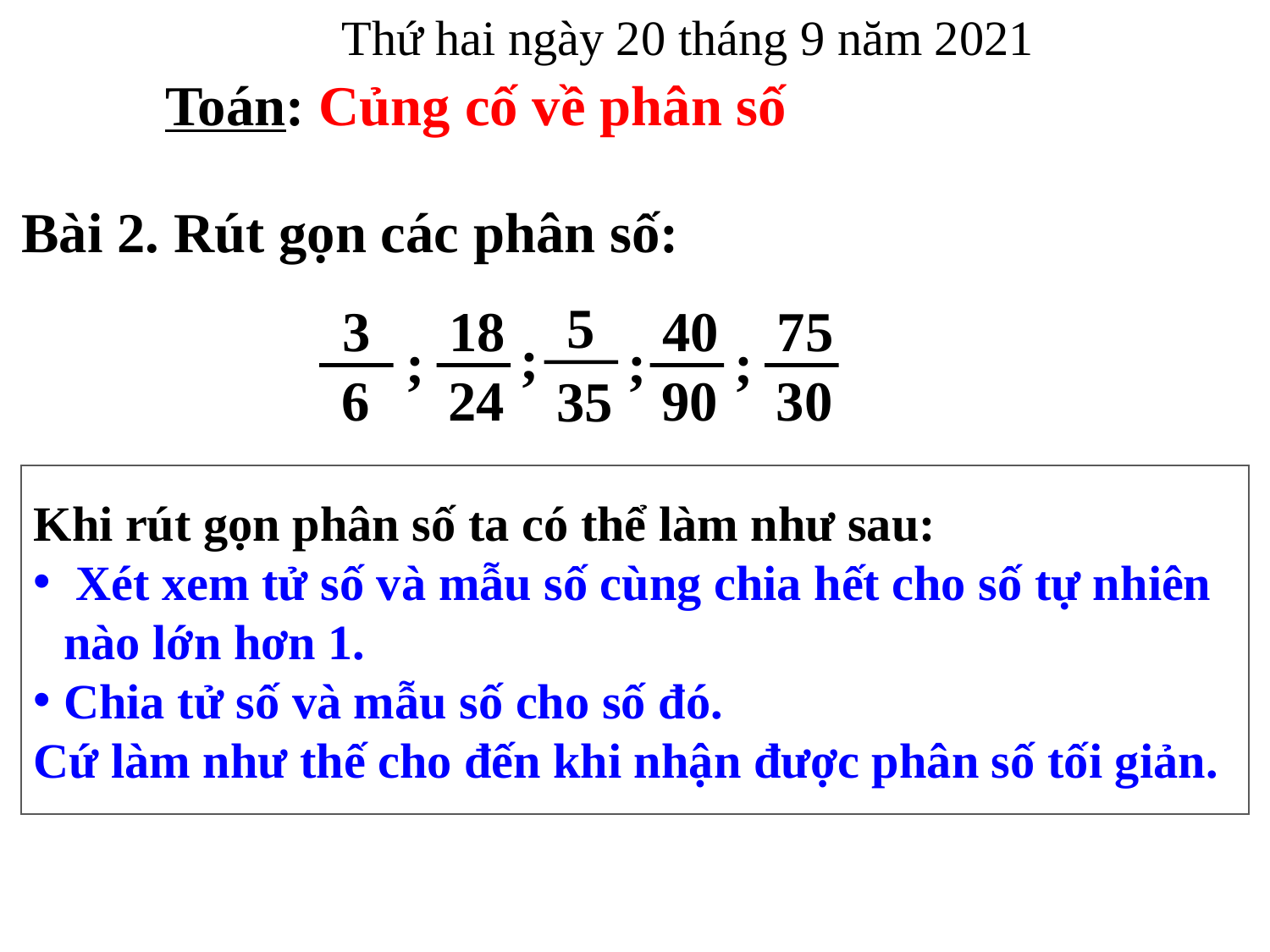

Thứ hai ngày 20 tháng 9 năm 2021
Toán: Củng cố về phân số
Bài 2. Rút gọn các phân số:
5
35

3
6

18
24

40
90

75
30

;
;
;
;
Khi rút gọn phân số ta có thể làm như sau:
 Xét xem tử số và mẫu số cùng chia hết cho số tự nhiên nào lớn hơn 1.
Chia tử số và mẫu số cho số đó.
Cứ làm như thế cho đến khi nhận được phân số tối giản.